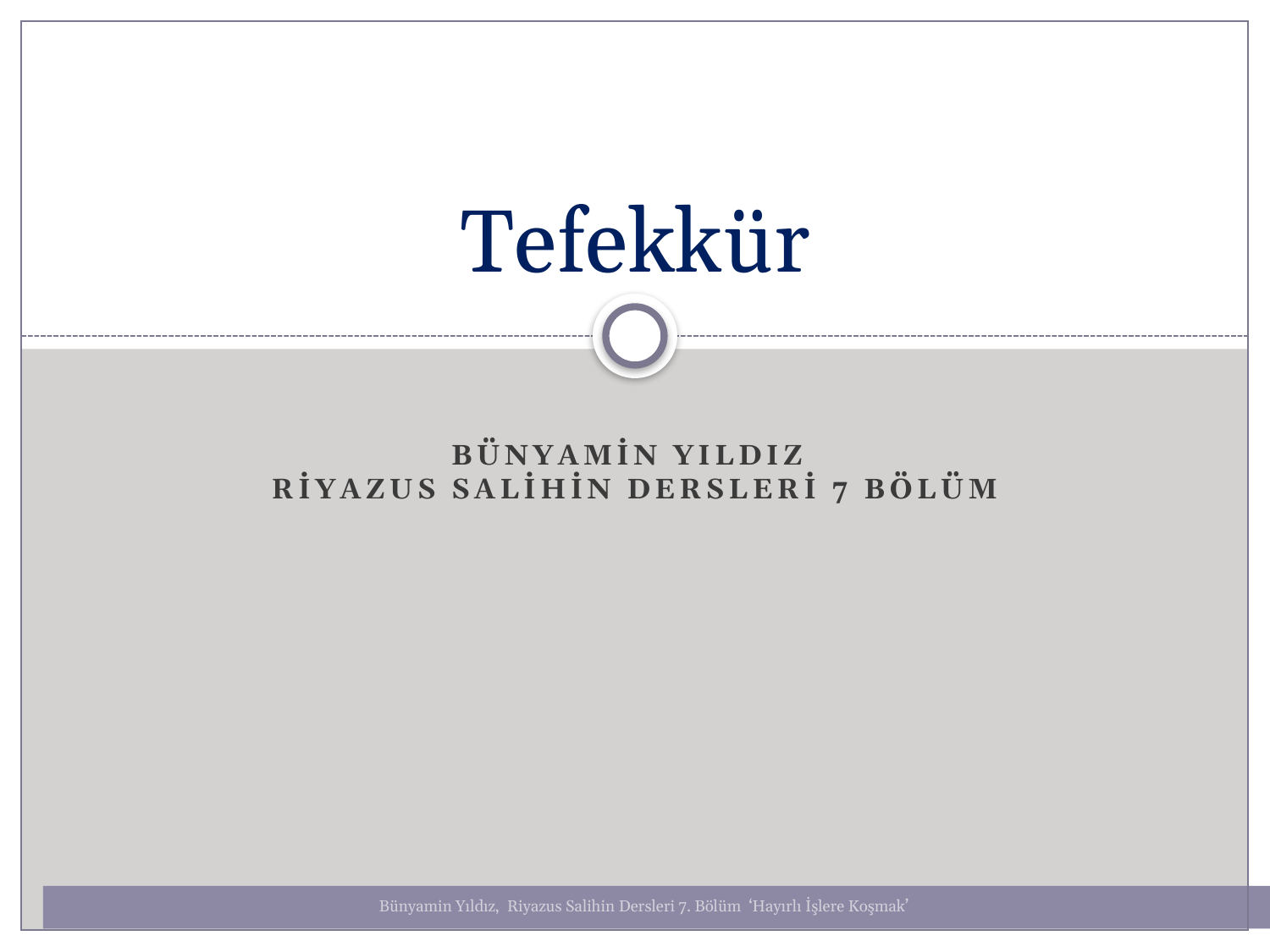

# Tefekkür

Bünyamin yIldIz
Riyazus Salihin dersleri 7 bölüm

Bünyamin Yıldız,  Riyazus Salihin Dersleri 7. Bölüm  ‘Hayırlı İşlere Koşmak’